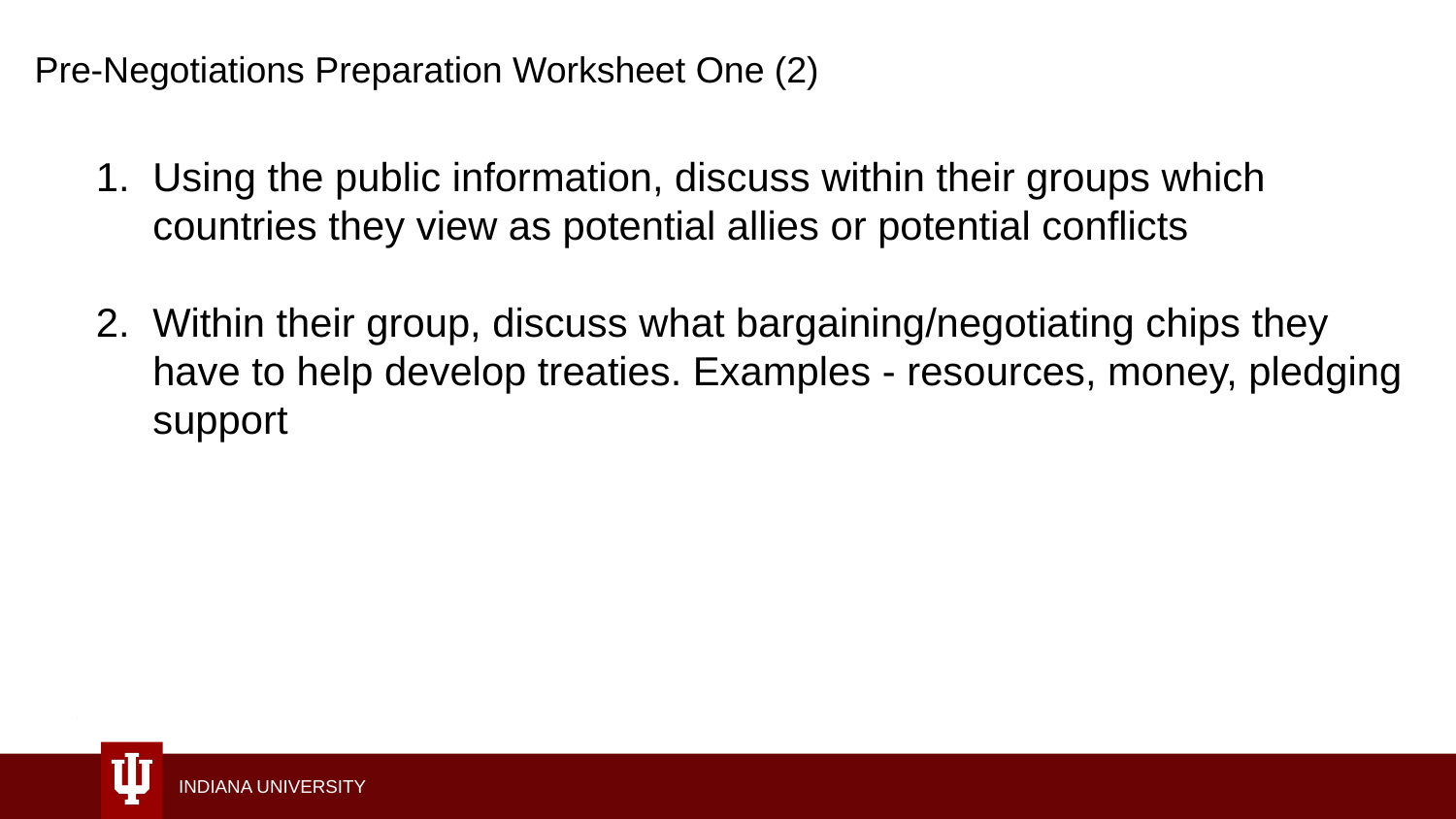

Pre-Negotiations Preparation Worksheet One (2)
Using the public information, discuss within their groups which countries they view as potential allies or potential conflicts

Within their group, discuss what bargaining/negotiating chips they have to help develop treaties. Examples - resources, money, pledging support